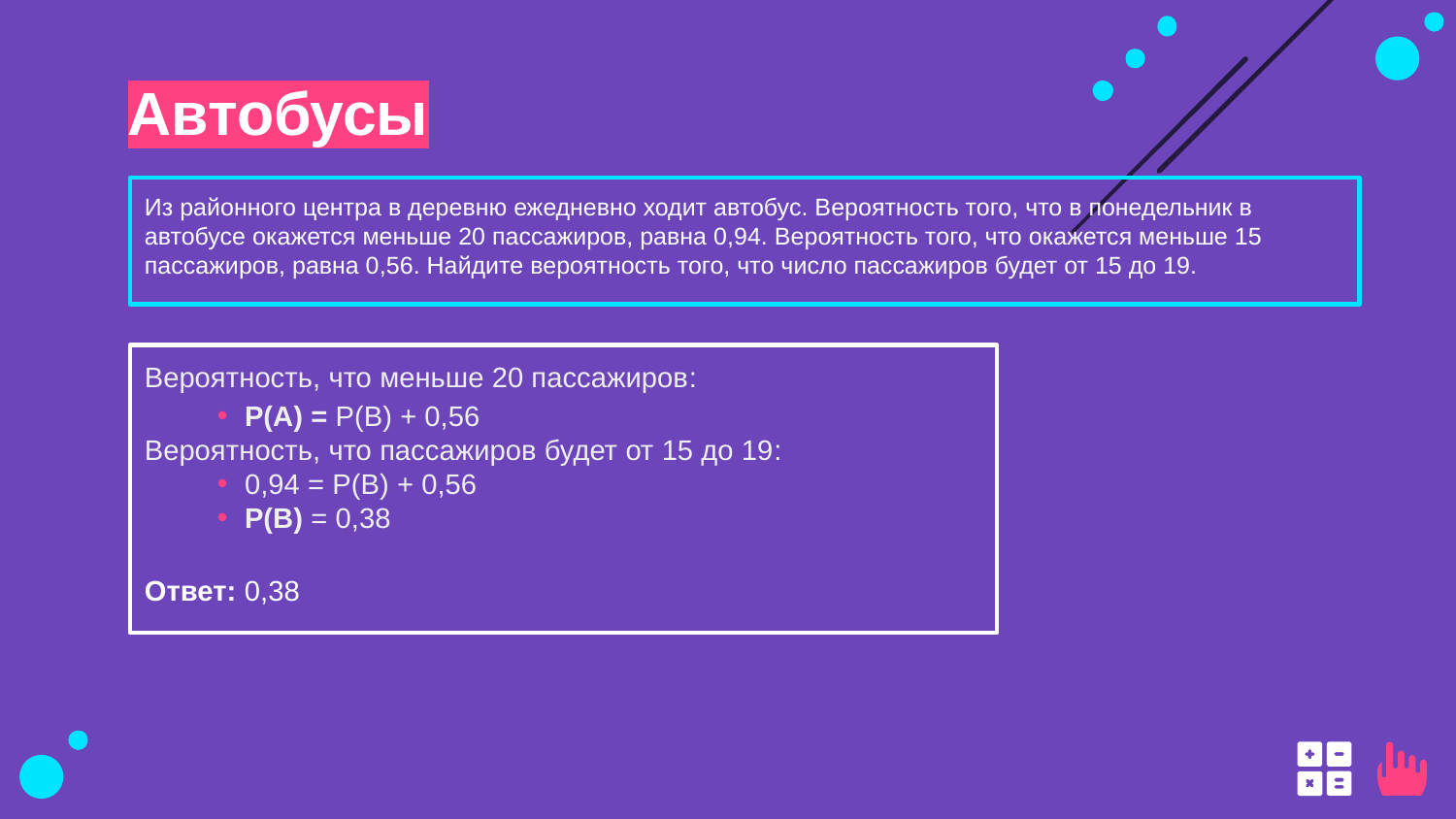

# Автобусы
Из районного центра в деревню ежедневно ходит автобус. Вероятность того, что в понедельник в автобусе окажется меньше 20 пассажиров, равна 0,94. Вероятность того, что окажется меньше 15 пассажиров, равна 0,56. Найдите вероятность того, что число пассажиров будет от 15 до 19.
Вероятность, что меньше 20 пассажиров:
P(A) = P(B) + 0,56
Вероятность, что пассажиров будет от 15 до 19:
0,94 = P(B) + 0,56
P(B) = 0,38

Ответ: 0,38